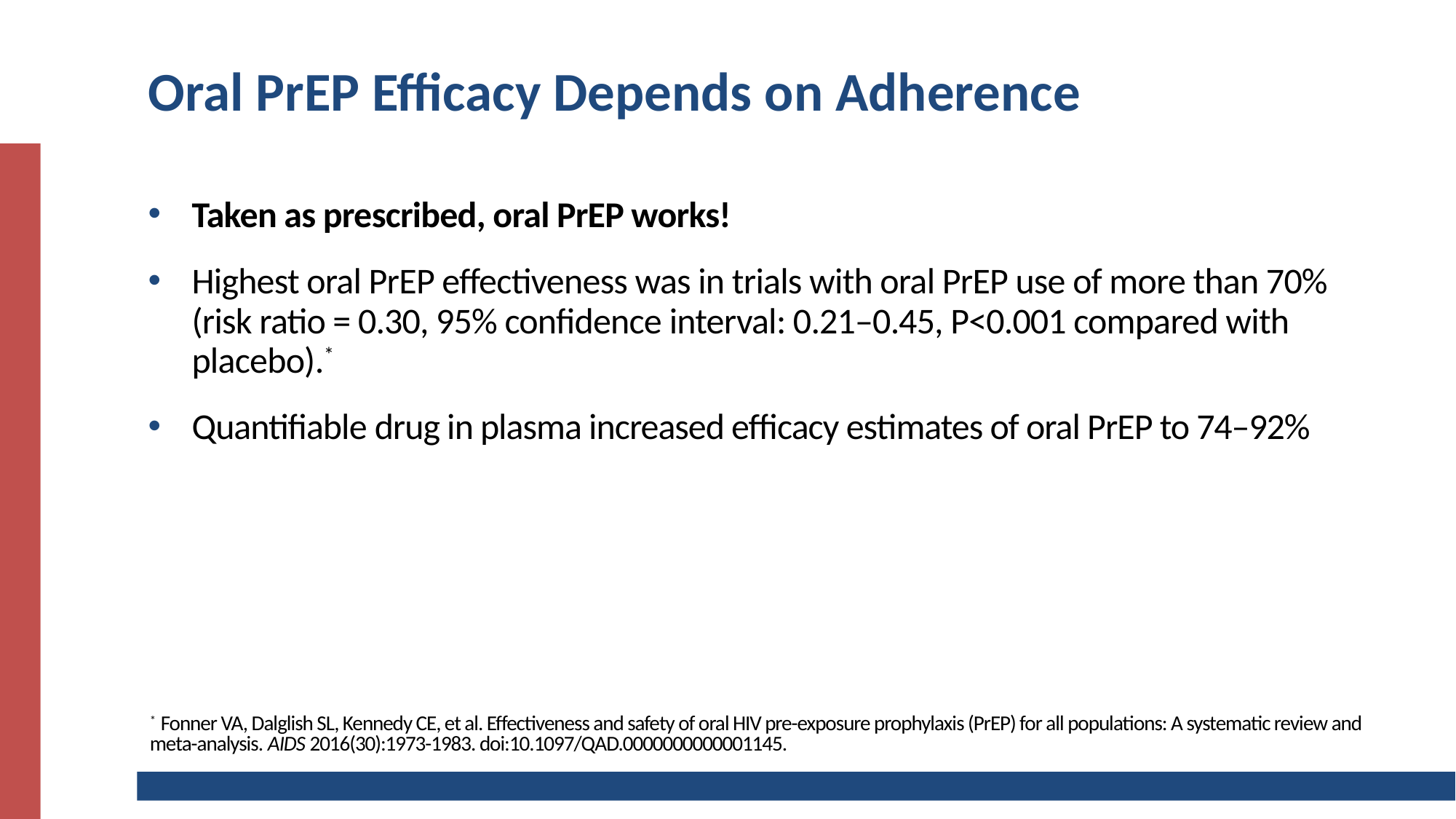

# Oral PrEP Efficacy Depends on Adherence
Taken as prescribed, oral PrEP works!
Highest oral PrEP effectiveness was in trials with oral PrEP use of more than 70% (risk ratio = 0.30, 95% confidence interval: 0.21–0.45, P<0.001 compared with placebo).*
Quantifiable drug in plasma increased efficacy estimates of oral PrEP to 74–92%
* Fonner VA, Dalglish SL, Kennedy CE, et al. Effectiveness and safety of oral HIV pre-exposure prophylaxis (PrEP) for all populations: A systematic review and meta-analysis. AIDS 2016(30):1973-1983. doi:10.1097/QAD.0000000000001145.